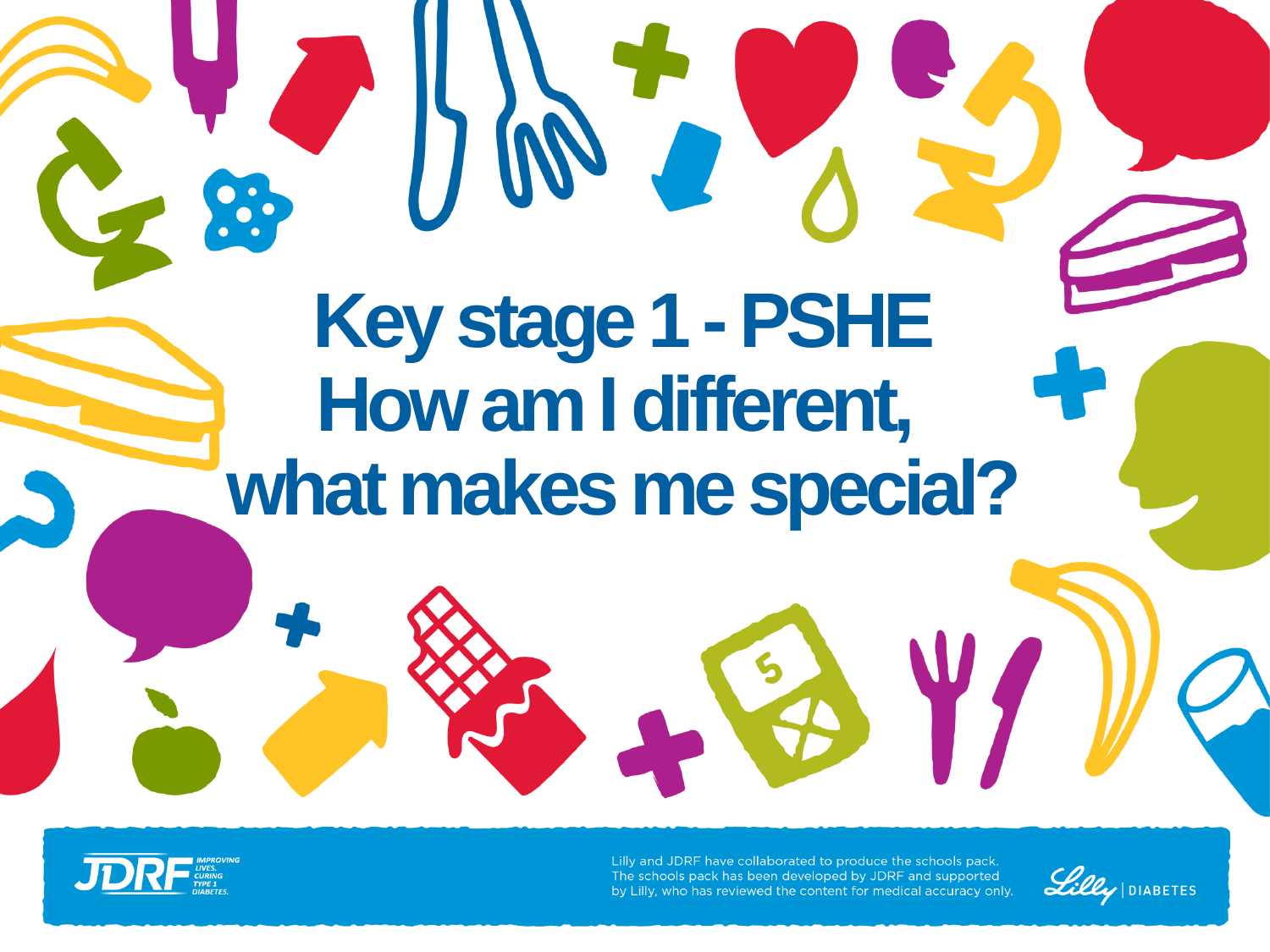

# Key stage 1 - PSHE How am I different, what makes me special?